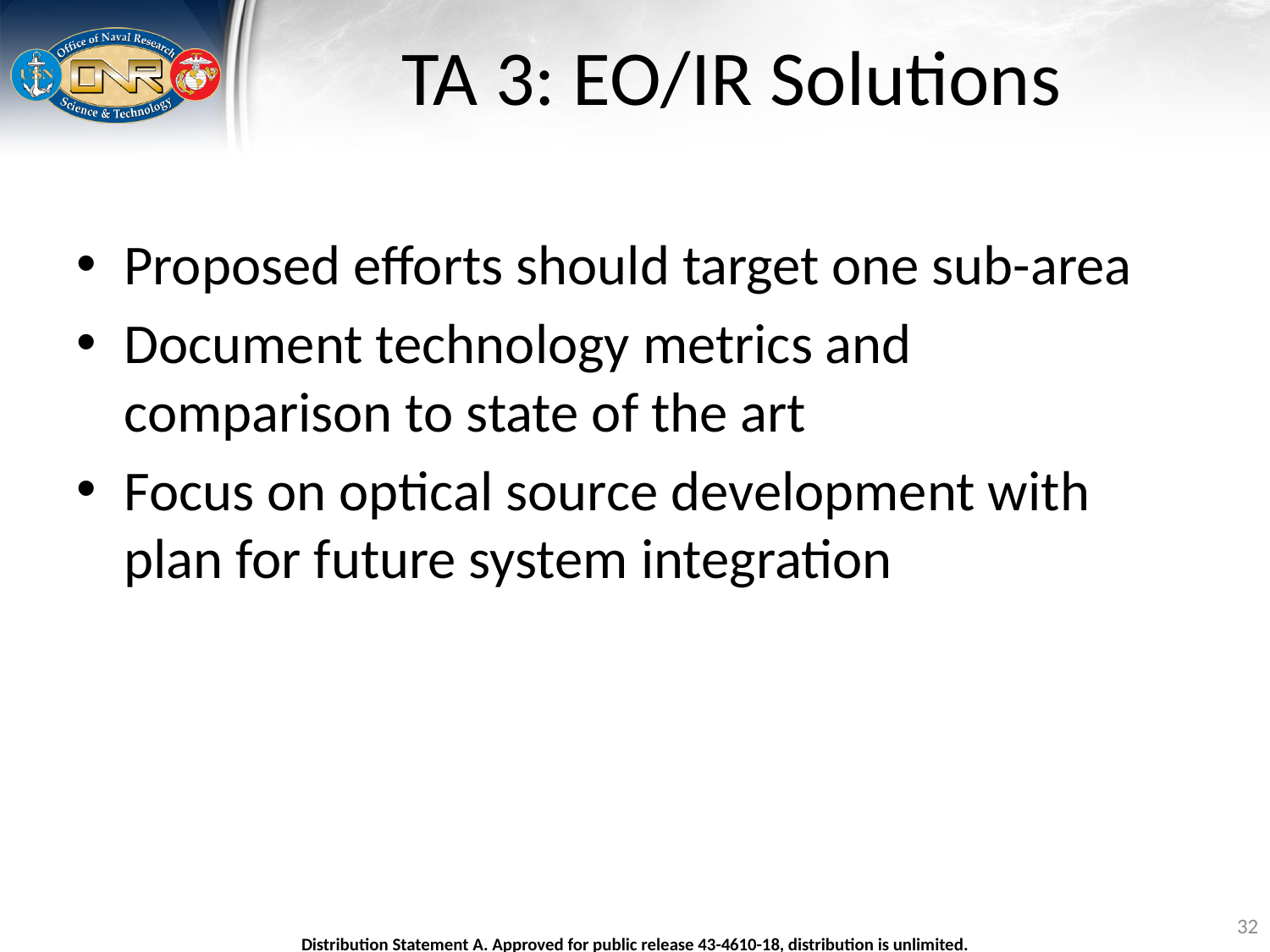

# TA 3: EO/IR Solutions
Proposed efforts should target one sub-area
Document technology metrics and comparison to state of the art
Focus on optical source development with plan for future system integration

32
Distribution Statement A. Approved for public release 43-4610-18, distribution is unlimited.